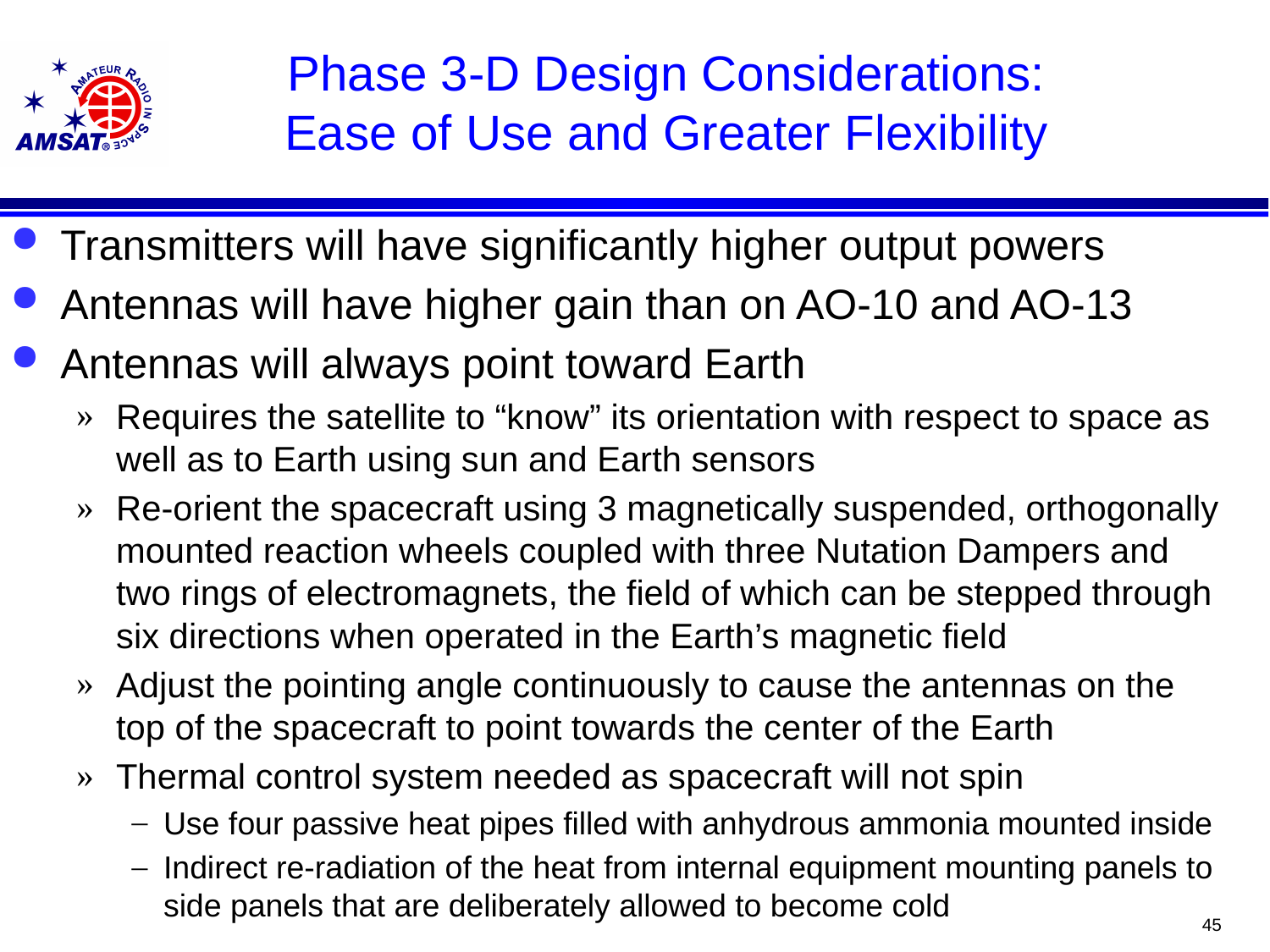

# Phase 3-D Design Considerations: Ease of Use and Greater Flexibility
Transmitters will have significantly higher output powers
Antennas will have higher gain than on AO-10 and AO-13
Antennas will always point toward Earth
Requires the satellite to “know” its orientation with respect to space as well as to Earth using sun and Earth sensors
Re-orient the spacecraft using 3 magnetically suspended, orthogonally mounted reaction wheels coupled with three Nutation Dampers and two rings of electromagnets, the field of which can be stepped through six directions when operated in the Earth’s magnetic field
Adjust the pointing angle continuously to cause the antennas on the top of the spacecraft to point towards the center of the Earth
Thermal control system needed as spacecraft will not spin
Use four passive heat pipes filled with anhydrous ammonia mounted inside
Indirect re-radiation of the heat from internal equipment mounting panels to side panels that are deliberately allowed to become cold